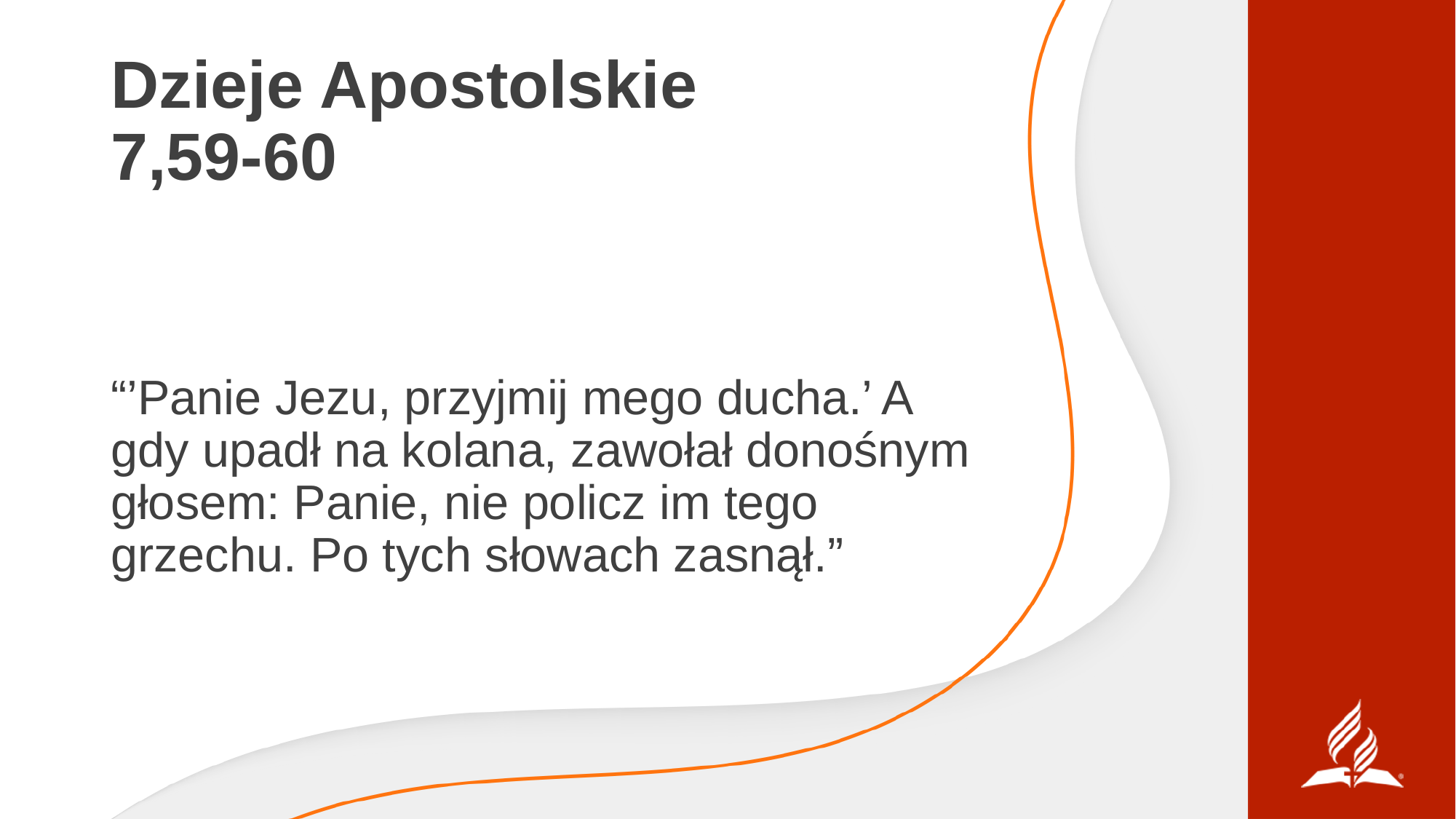

# Dzieje Apostolskie 7,59-60
“’Panie Jezu, przyjmij mego ducha.’ A gdy upadł na kolana, zawołał donośnym głosem: Panie, nie policz im tego grzechu. Po tych słowach zasnął.”